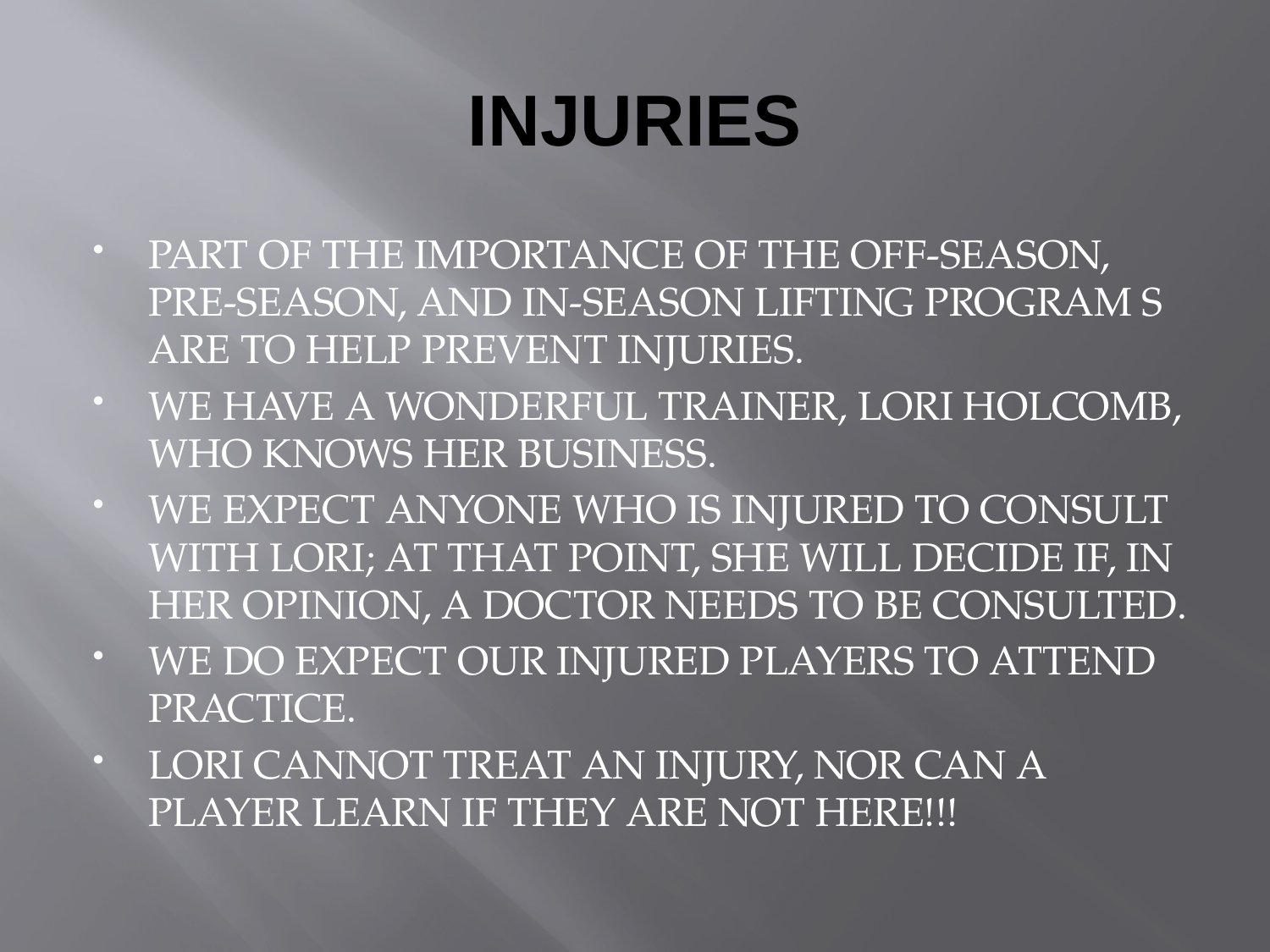

# INJURIES
PART OF THE IMPORTANCE OF THE OFF-SEASON, PRE-SEASON, AND IN-SEASON LIFTING PROGRAM S ARE TO HELP PREVENT INJURIES.
WE HAVE A WONDERFUL TRAINER, LORI HOLCOMB, WHO KNOWS HER BUSINESS.
WE EXPECT ANYONE WHO IS INJURED TO CONSULT WITH LORI; AT THAT POINT, SHE WILL DECIDE IF, IN HER OPINION, A DOCTOR NEEDS TO BE CONSULTED.
WE DO EXPECT OUR INJURED PLAYERS TO ATTEND PRACTICE.
LORI CANNOT TREAT AN INJURY, NOR CAN A PLAYER LEARN IF THEY ARE NOT HERE!!!